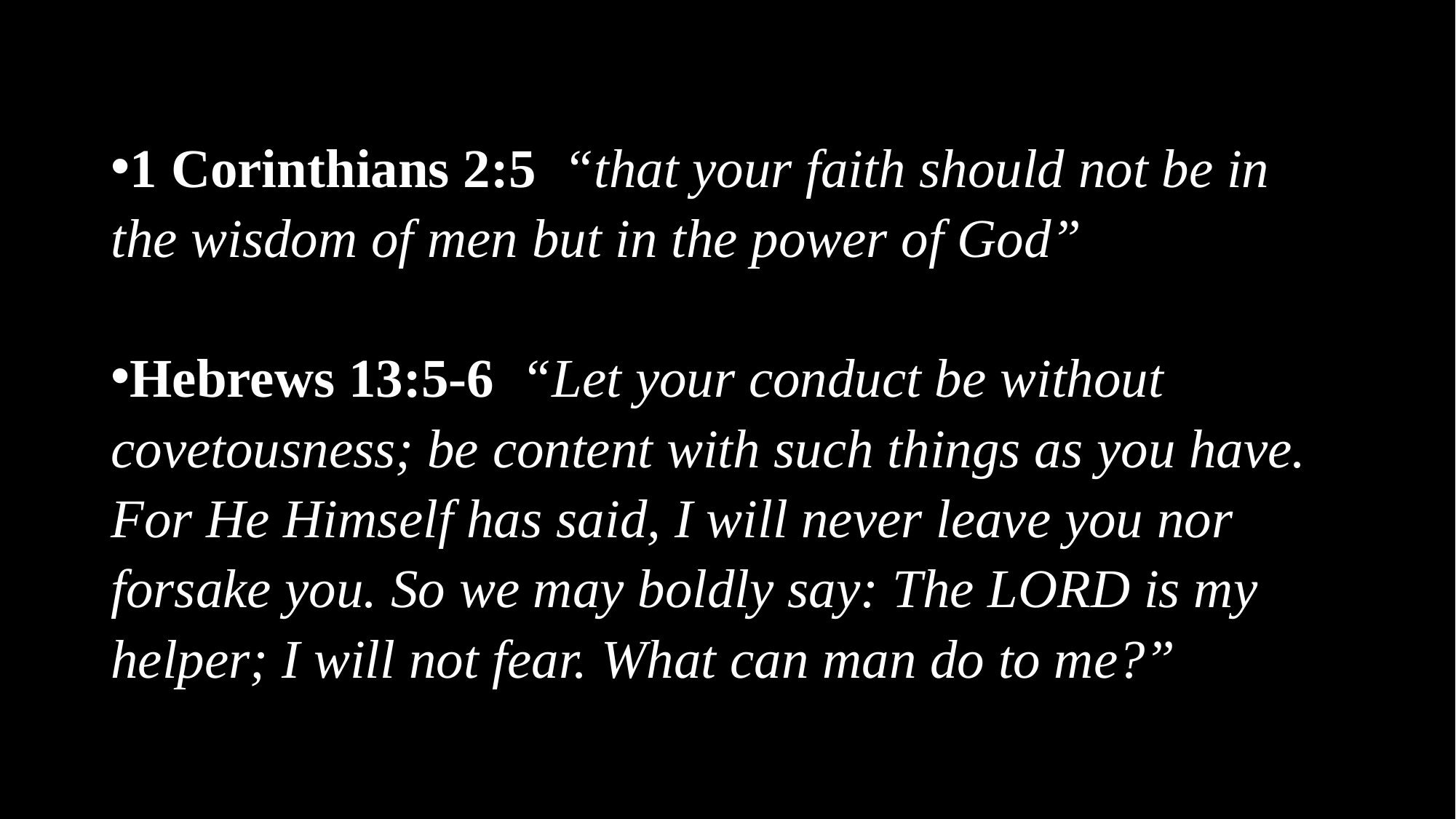

#
1 Corinthians 2:5  “that your faith should not be in the wisdom of men but in the power of God”

Hebrews 13:5-6  “Let your conduct be without covetousness; be content with such things as you have. For He Himself has said, I will never leave you nor forsake you. So we may boldly say: The LORD is my helper; I will not fear. What can man do to me?”